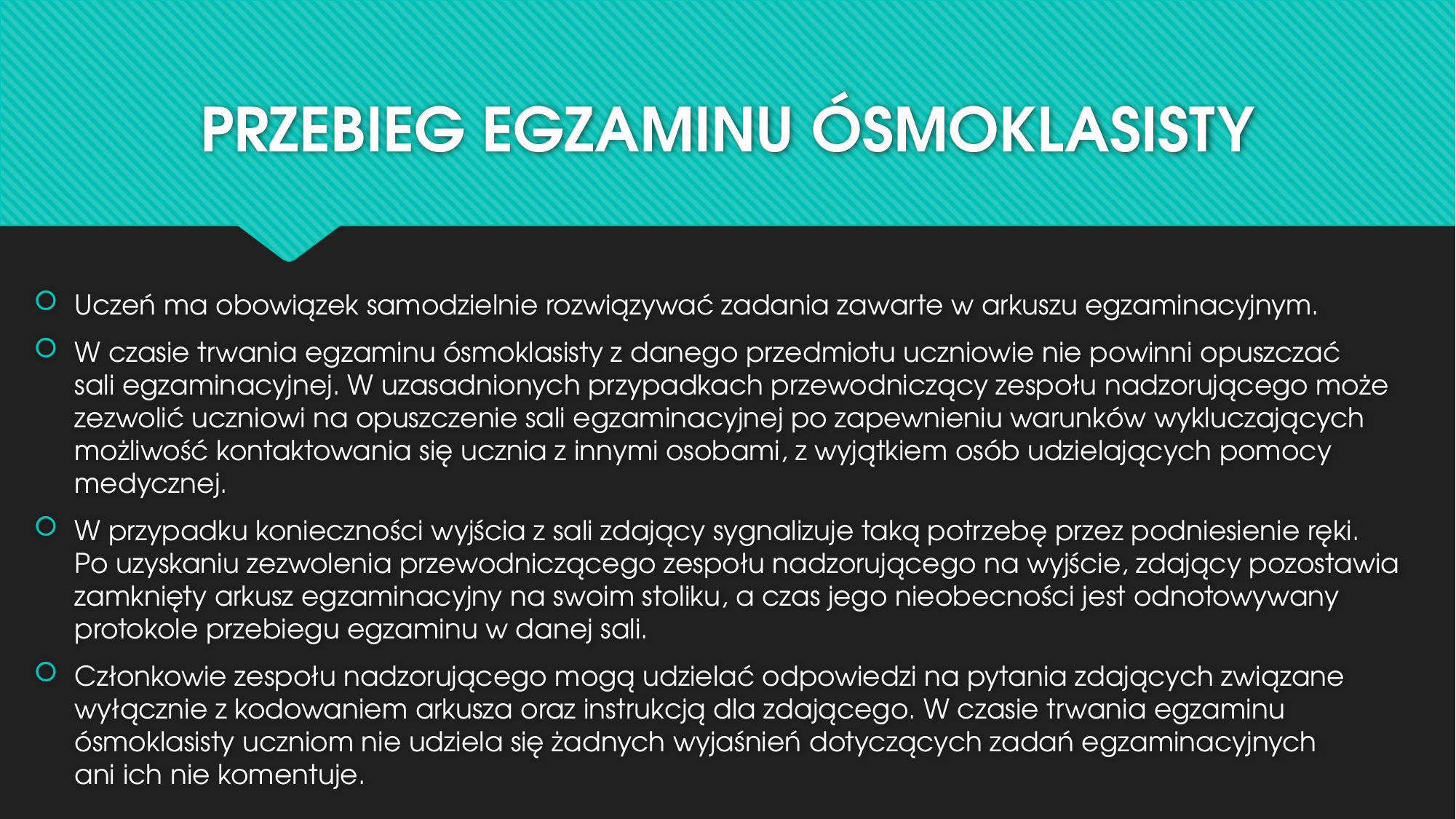

# PRZEBIEG EGZAMINU ÓSMOKLASISTY
Uczeń ma obowiązek samodzielnie rozwiązywać zadania zawarte w arkuszu egzaminacyjnym.
W czasie trwania egzaminu ósmoklasisty z danego przedmiotu uczniowie nie powinni opuszczać
sali egzaminacyjnej. W uzasadnionych przypadkach przewodniczący zespołu nadzorującego może zezwolić uczniowi na opuszczenie sali egzaminacyjnej po zapewnieniu warunków wykluczających możliwość kontaktowania się ucznia z innymi osobami, z wyjątkiem osób udzielających pomocy medycznej.
W przypadku konieczności wyjścia z sali zdający sygnalizuje taką potrzebę przez podniesienie ręki.
Po uzyskaniu zezwolenia przewodniczącego zespołu nadzorującego na wyjście, zdający pozostawia zamknięty arkusz egzaminacyjny na swoim stoliku, a czas jego nieobecności jest odnotowywany protokole przebiegu egzaminu w danej sali.
Członkowie zespołu nadzorującego mogą udzielać odpowiedzi na pytania zdających związane wyłącznie z kodowaniem arkusza oraz instrukcją dla zdającego. W czasie trwania egzaminu ósmoklasisty uczniom nie udziela się żadnych wyjaśnień dotyczących zadań egzaminacyjnych
ani ich nie komentuje.